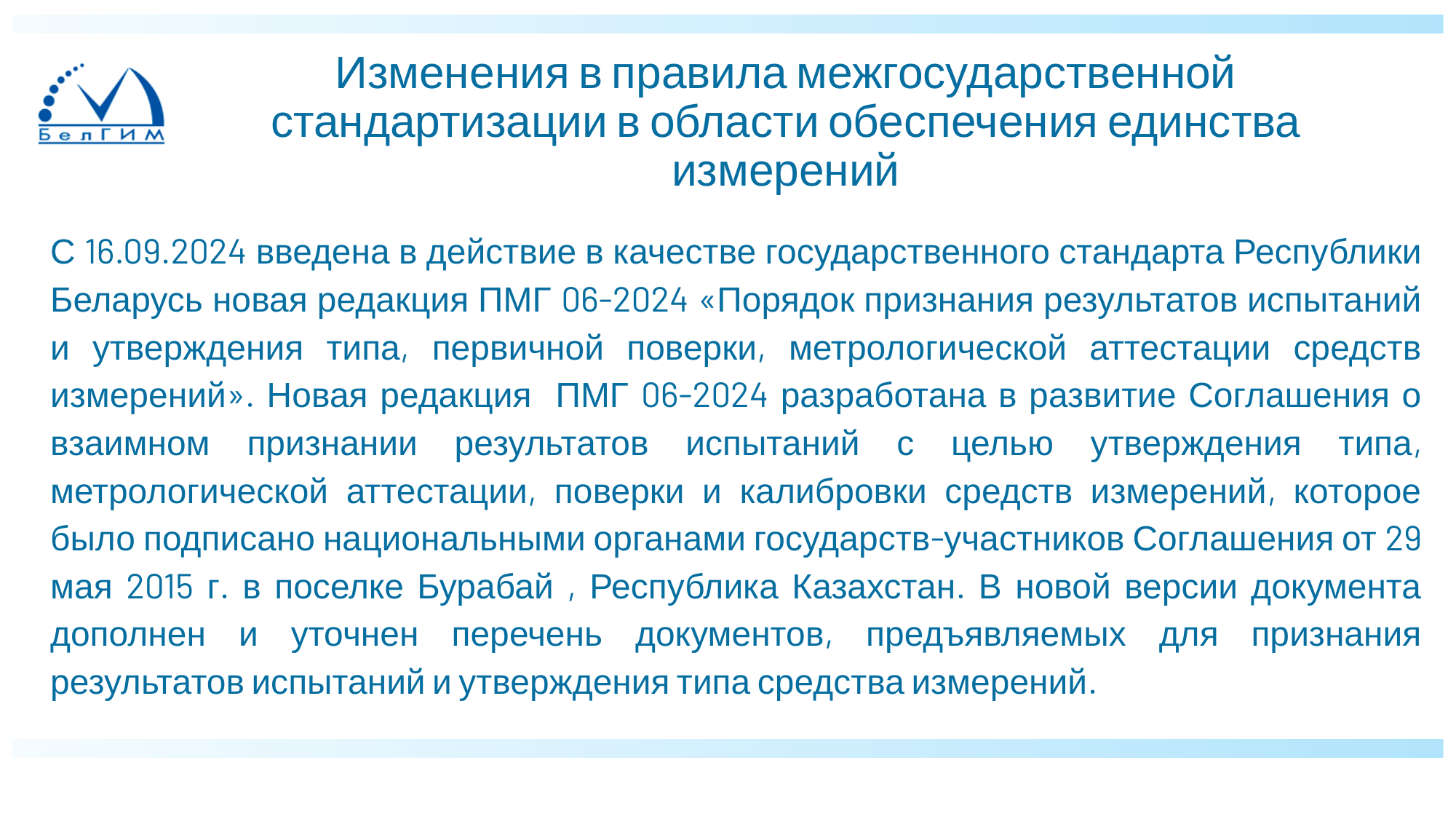

# Изменения в правила межгосударственной стандартизации в области обеспечения единства измерений
С 16.09.2024 введена в действие в качестве государственного стандарта Республики Беларусь новая редакция ПМГ 06-2024 «Порядок признания результатов испытаний и утверждения типа, первичной поверки, метрологической аттестации средств измерений». Новая редакция  ПМГ 06-2024 разработана в развитие Соглашения о взаимном признании результатов испытаний с целью утверждения типа, метрологической аттестации, поверки и калибровки средств измерений, которое было подписано национальными органами государств-участников Соглашения от 29 мая 2015 г. в поселке Бурабай , Республика Казахстан. В новой версии документа дополнен и уточнен перечень документов, предъявляемых для признания результатов испытаний и утверждения типа средства измерений.